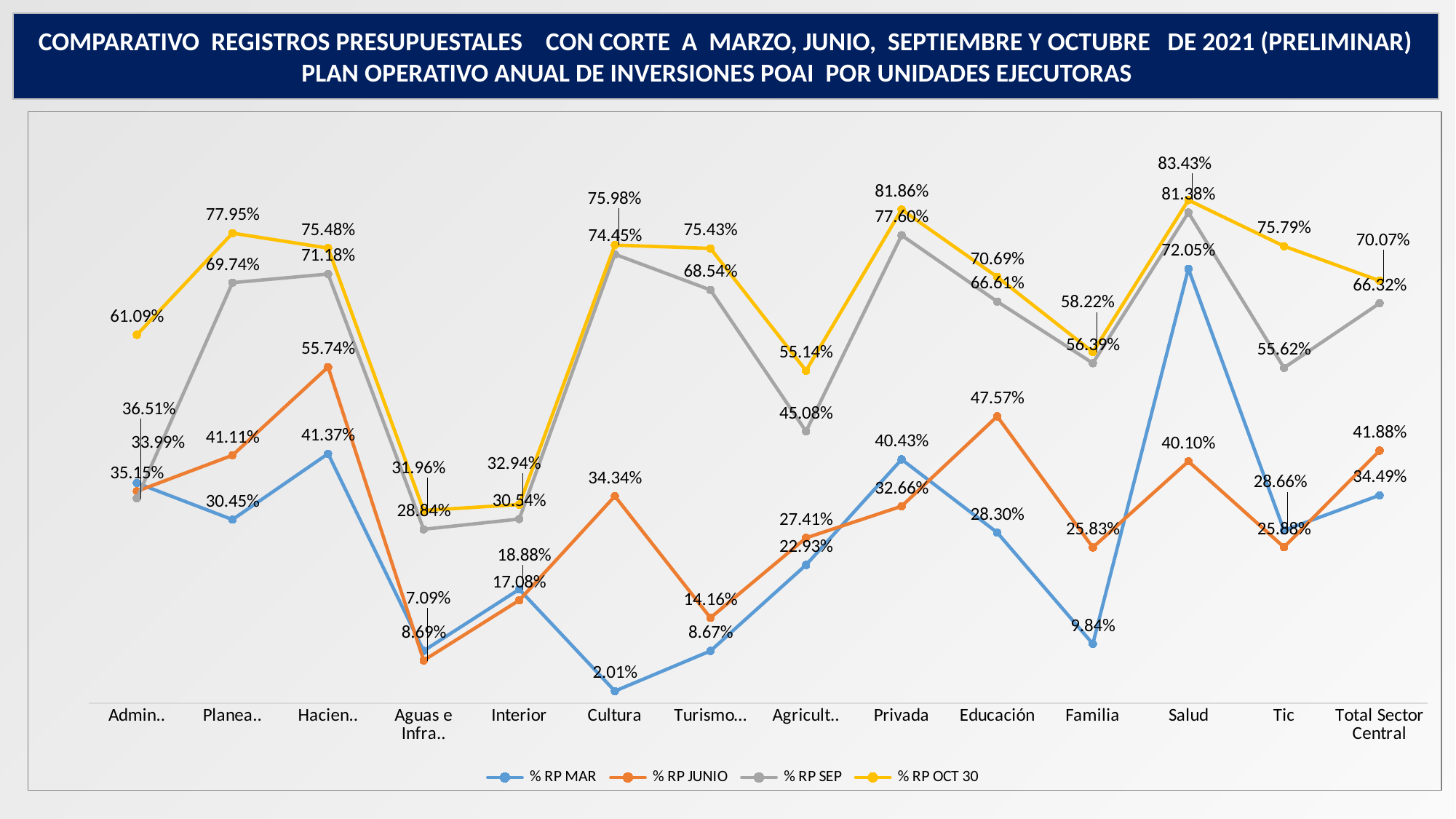

COMPARATIVO  REGISTROS PRESUPUESTALES    CON CORTE  A  MARZO, JUNIO,  SEPTIEMBRE Y OCTUBRE   DE 2021 (PRELIMINAR)
PLAN OPERATIVO ANUAL DE INVERSIONES POAI  POR UNIDADES EJECUTORAS

### Chart

| Category |  % RP MAR  |  % RP JUNIO  |  % RP SEP  |  % RP OCT 30  |
|---|---|---|---|---|
| Admin.. | 0.36511363636363636 | 0.35145360227272726 | 0.33991528361344536 | 0.610936955882353 |
| Planea.. | 0.304471007121058 | 0.41106784680742614 | 0.697373317215905 | 0.779548529369724 |
| Hacien.. | 0.4137493576236226 | 0.5574112777831061 | 0.7117732831136664 | 0.7547799247619659 |
| Aguas e Infra.. | 0.08689307636147242 | 0.0709226384923552 | 0.28835556704396825 | 0.3196299131542138 |
| Interior | 0.1887884675711521 | 0.1707514993624519 | 0.30536751927898986 | 0.32935497789745055 |
| Cultura | 0.020056422819206856 | 0.343422810490285 | 0.7444931760081342 | 0.7597711434271004 |
| Turismo… | 0.08668496458509604 | 0.1416202594649546 | 0.6853559958184701 | 0.7542675421563764 |
| Agricult.. | 0.22929288484884605 | 0.2740758172102638 | 0.4508222248076941 | 0.5513818880806332 |
| Privada | 0.40425179856115107 | 0.3266227629566695 | 0.7760498071282923 | 0.8186388750892098 |
| Educación | 0.28295647452724004 | 0.4756714998177909 | 0.666064817527588 | 0.7069368757133818 |
| Familia | 0.0983601577338513 | 0.2582922940154936 | 0.5639215108436318 | 0.5821996558745812 |
| Salud | 0.7204772458644342 | 0.401016305278362 | 0.8137912341235115 | 0.8343336344419602 |
| Tic | 0.28655171205357144 | 0.25877020652173915 | 0.5561768394648829 | 0.7579385794314382 |
| Total Sector Central | 0.3449163803322854 | 0.418820539622943 | 0.6632135772002987 | 0.7006929323937903 |